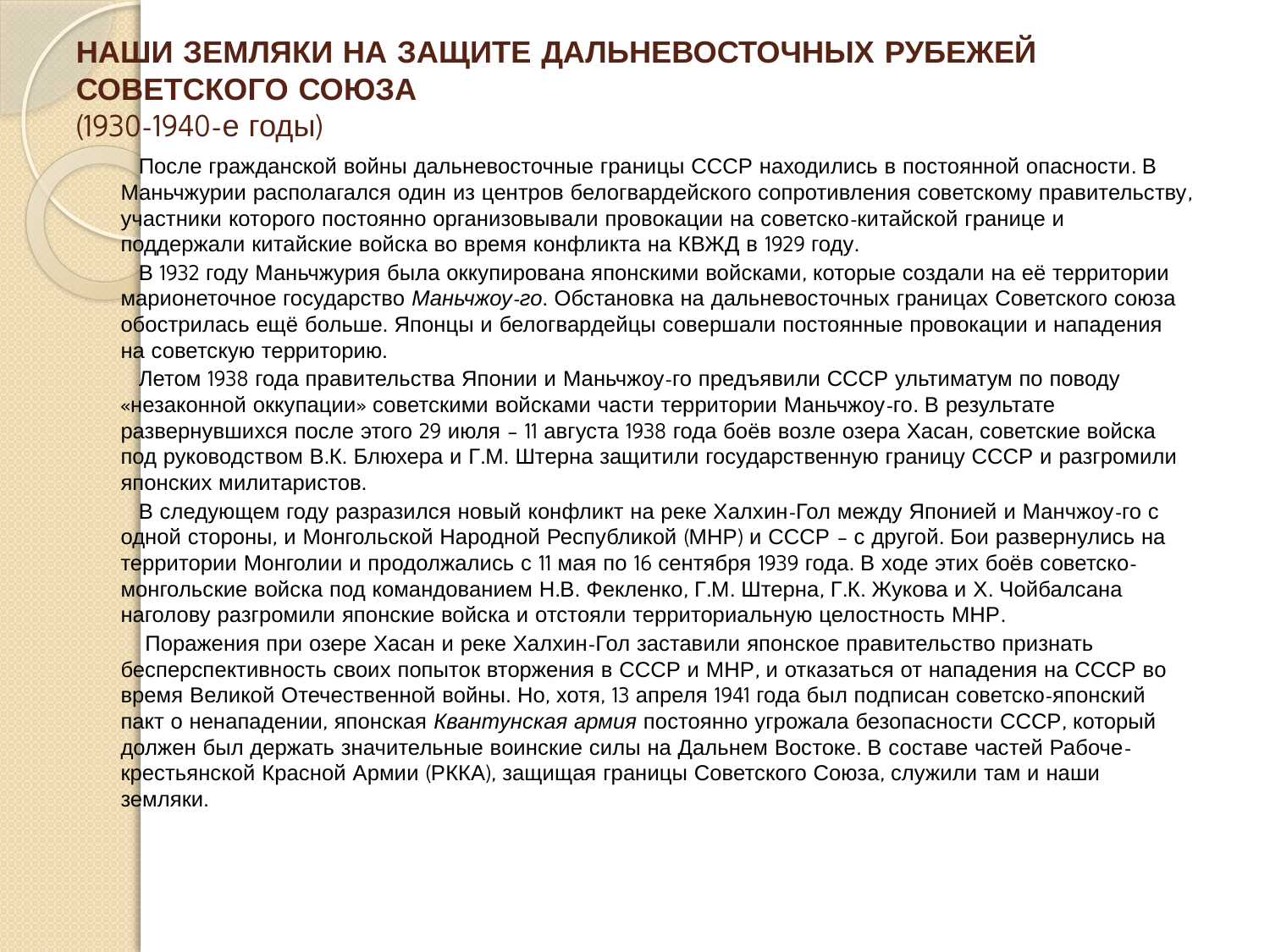

# НАШИ ЗЕМЛЯКИ НА ЗАЩИТЕ ДАЛЬНЕВОСТОЧНЫХ РУБЕЖЕЙ СОВЕТСКОГО СОЮЗА (1930-1940-е годы)
        После гражданской войны дальневосточные границы СССР находились в постоянной опасности. В Маньчжурии располагался один из центров белогвардейского сопротивления советскому правительству, участники которого постоянно организовывали провокации на советско-китайской границе и поддержали китайские войска во время конфликта на КВЖД в 1929 году.
        В 1932 году Маньчжурия была оккупирована японскими войсками, которые создали на её территории марионеточное государство Маньчжоу-го. Обстановка на дальневосточных границах Советского союза обострилась ещё больше. Японцы и белогвардейцы совершали постоянные провокации и нападения на советскую территорию.
        Летом 1938 года правительства Японии и Маньчжоу-го предъявили СССР ультиматум по поводу «незаконной оккупации» советскими войсками части территории Маньчжоу-го. В результате развернувшихся после этого 29 июля – 11 августа 1938 года боёв возле озера Хасан, советские войска под руководством В.К. Блюхера и Г.М. Штерна защитили государственную границу СССР и разгромили японских милитаристов.
        В следующем году разразился новый конфликт на реке Халхин-Гол между Японией и Манчжоу-го с одной стороны, и Монгольской Народной Республикой (МНР) и СССР – с другой. Бои развернулись на территории Монголии и продолжались с 11 мая по 16 сентября 1939 года. В ходе этих боёв советско-монгольские войска под командованием Н.В. Фекленко, Г.М. Штерна, Г.К. Жукова и Х. Чойбалсана наголову разгромили японские войска и отстояли территориальную целостность МНР.
         Поражения при озере Хасан и реке Халхин-Гол заставили японское правительство признать бесперспективность своих попыток вторжения в СССР и МНР, и отказаться от нападения на СССР во время Великой Отечественной войны. Но, хотя, 13 апреля 1941 года был подписан советско-японский пакт о ненападении, японская Квантунская армия постоянно угрожала безопасности СССР, который должен был держать значительные воинские силы на Дальнем Востоке. В составе частей Рабоче-крестьянской Красной Армии (РККА), защищая границы Советского Союза, служили там и наши земляки.